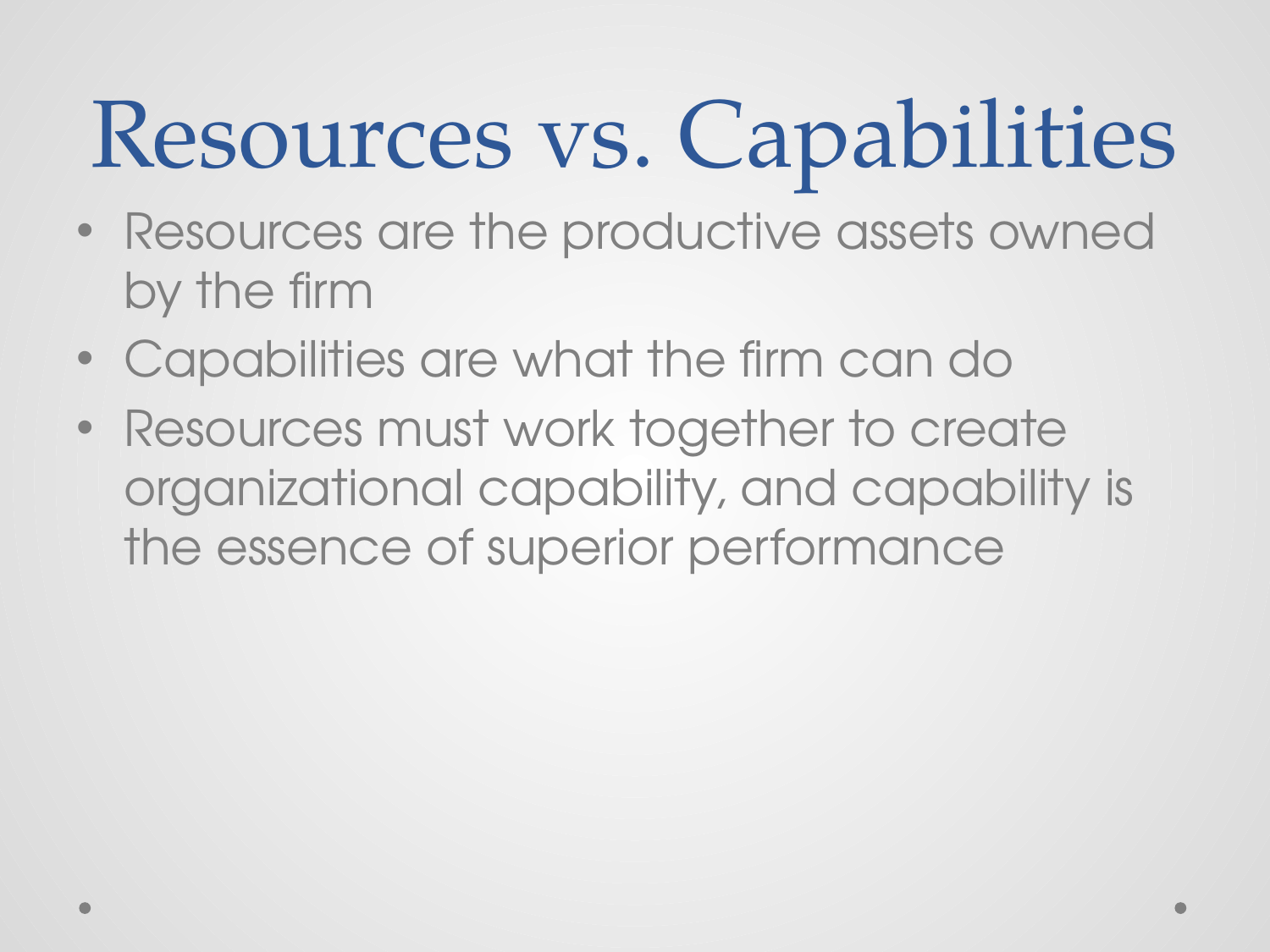

# Resources vs. Capabilities
Resources are the productive assets owned by the firm
Capabilities are what the firm can do
Resources must work together to create organizational capability, and capability is the essence of superior performance